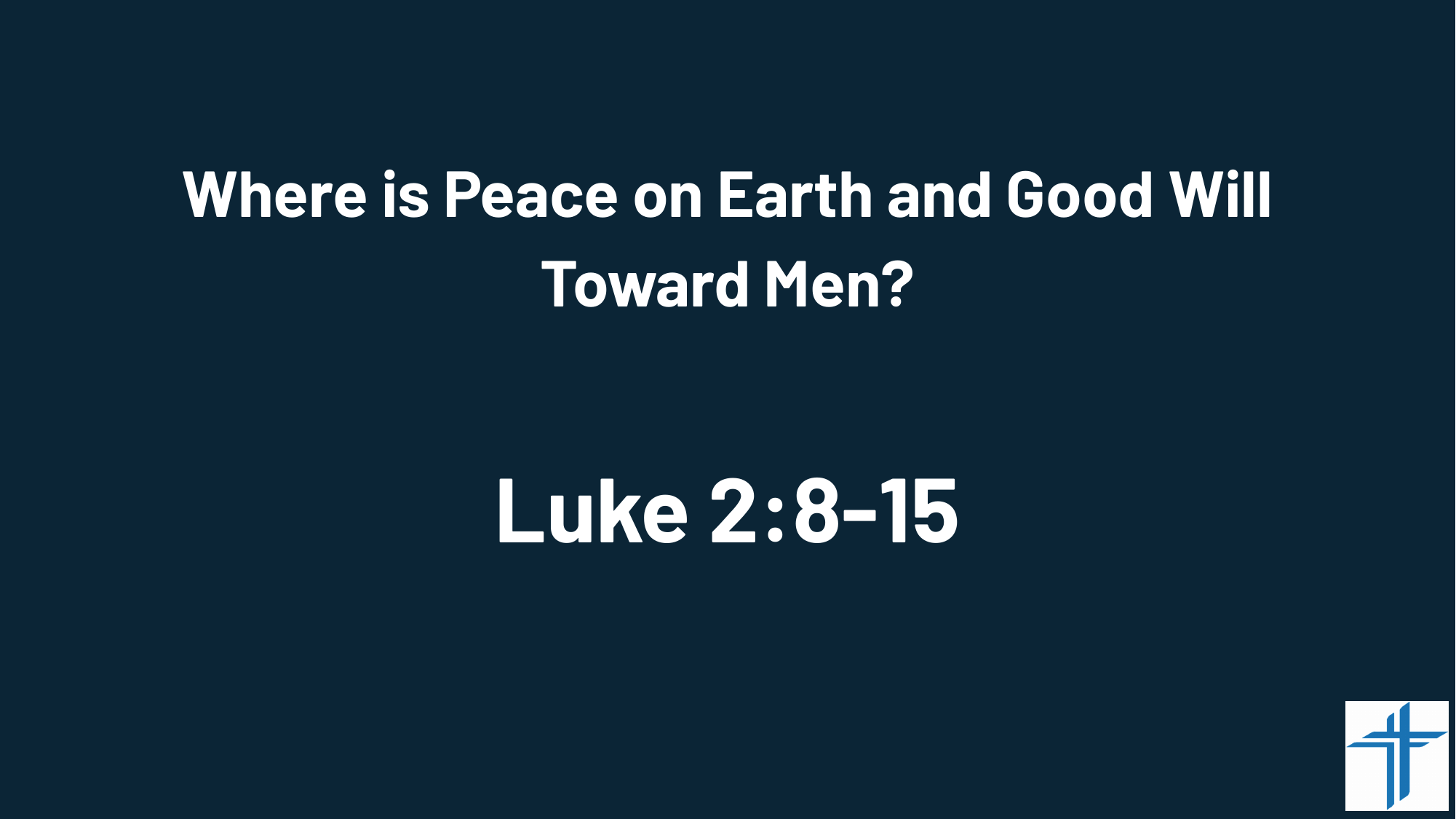

# Where is Peace on Earth and Good Will Toward Men?
Luke 2:8-15